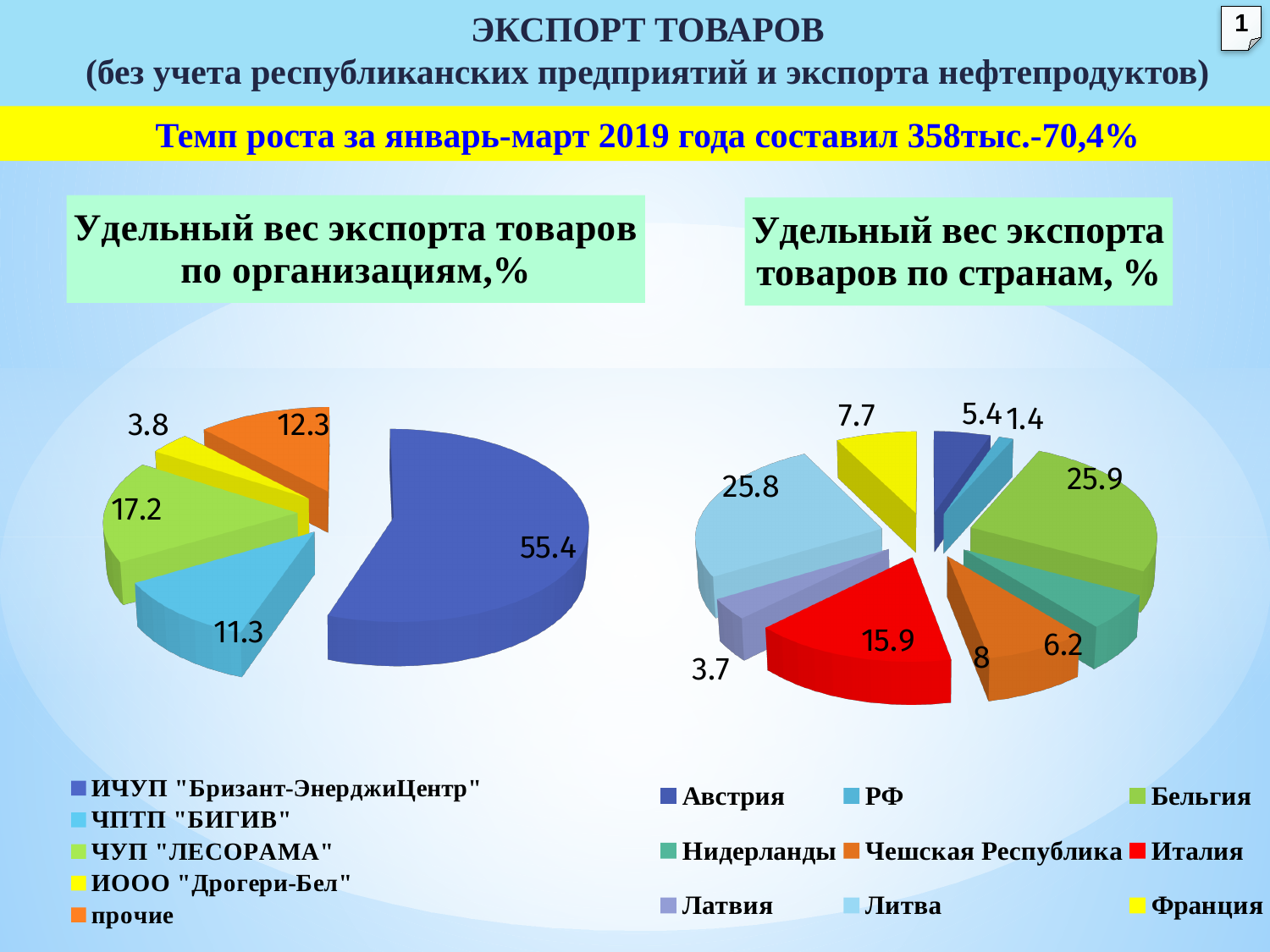

ЭКСПОРТ ТОВАРОВ
(без учета республиканских предприятий и экспорта нефтепродуктов)
1
1
Темп роста за январь-март 2019 года составил 358тыс.-70,4%

[unsupported chart]

[unsupported chart]

[unsupported chart]